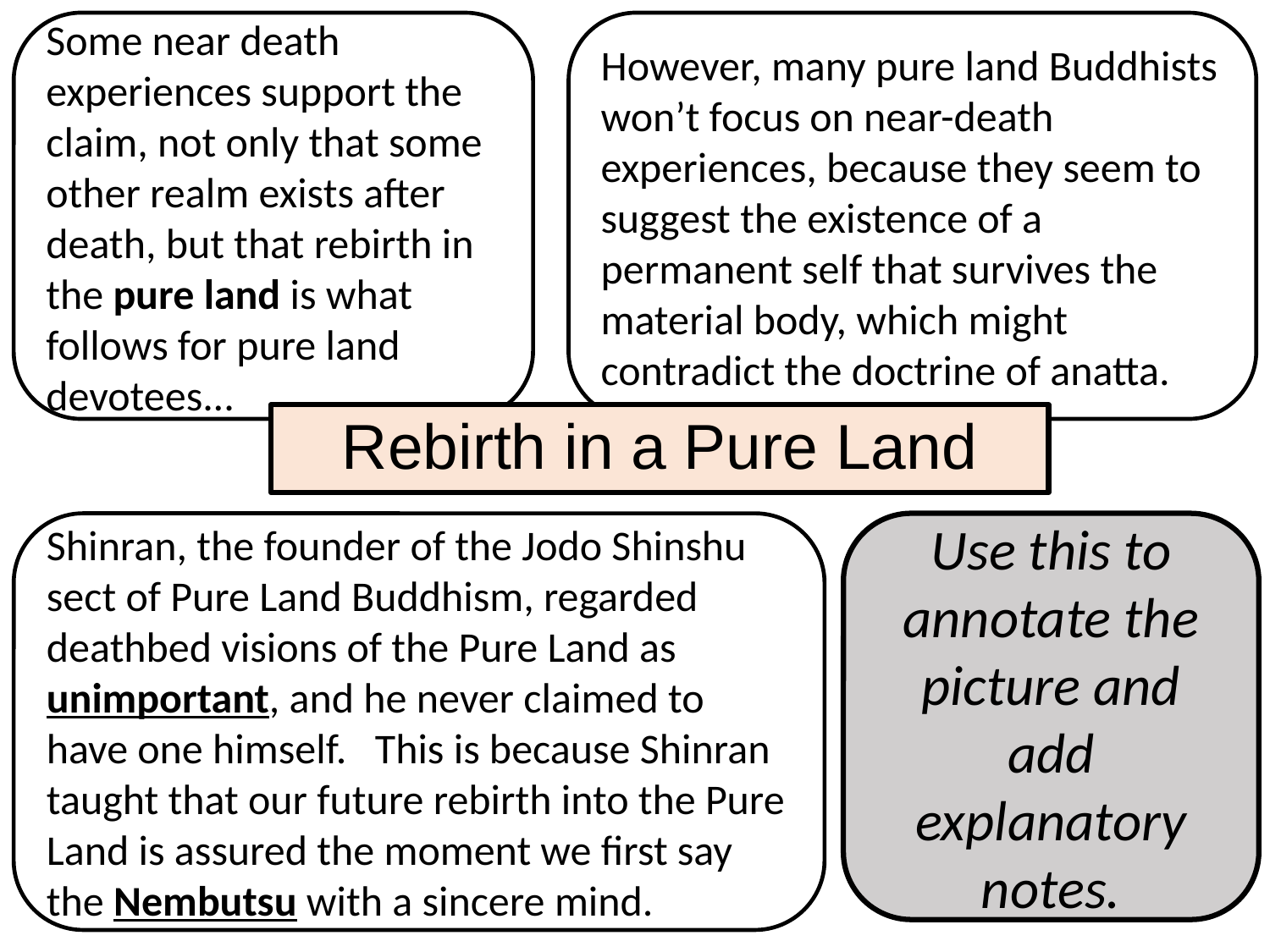

However, many pure land Buddhists won’t focus on near-death experiences, because they seem to suggest the existence of a permanent self that survives the material body, which might contradict the doctrine of anatta.

Some near death experiences support the claim, not only that some other realm exists after death, but that rebirth in the pure land is what follows for pure land devotees...

# Rebirth in a Pure Land
Shinran, the founder of the Jodo Shinshu sect of Pure Land Buddhism, regarded deathbed visions of the Pure Land as unimportant, and he never claimed to have one himself.   This is because Shinran taught that our future rebirth into the Pure Land is assured the moment we first say the Nembutsu with a sincere mind.
Use this to annotate the picture and add explanatory notes.